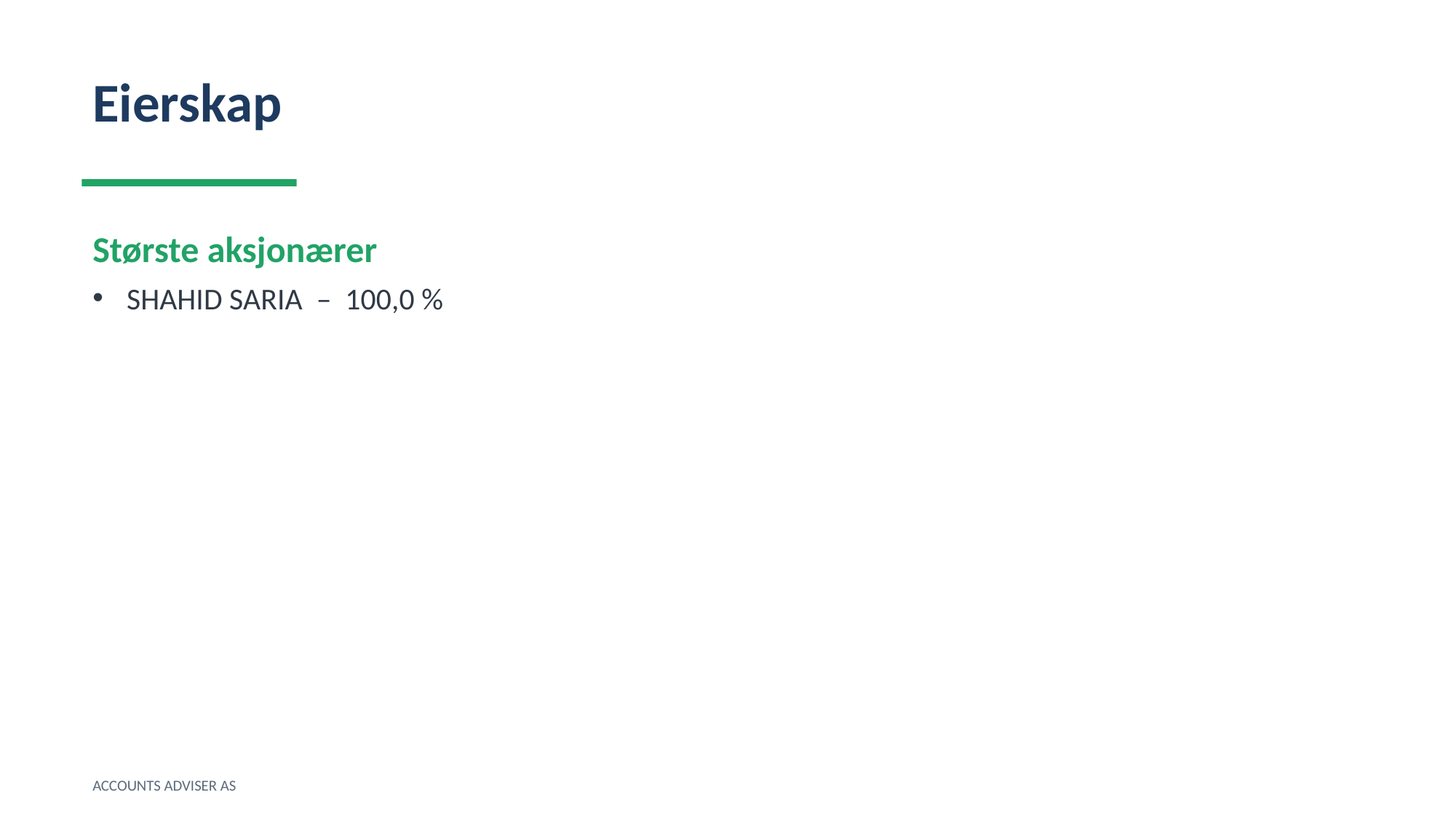

Eierskap

Største aksjonærer
SHAHID SARIA  –  100,0 %
ACCOUNTS ADVISER AS